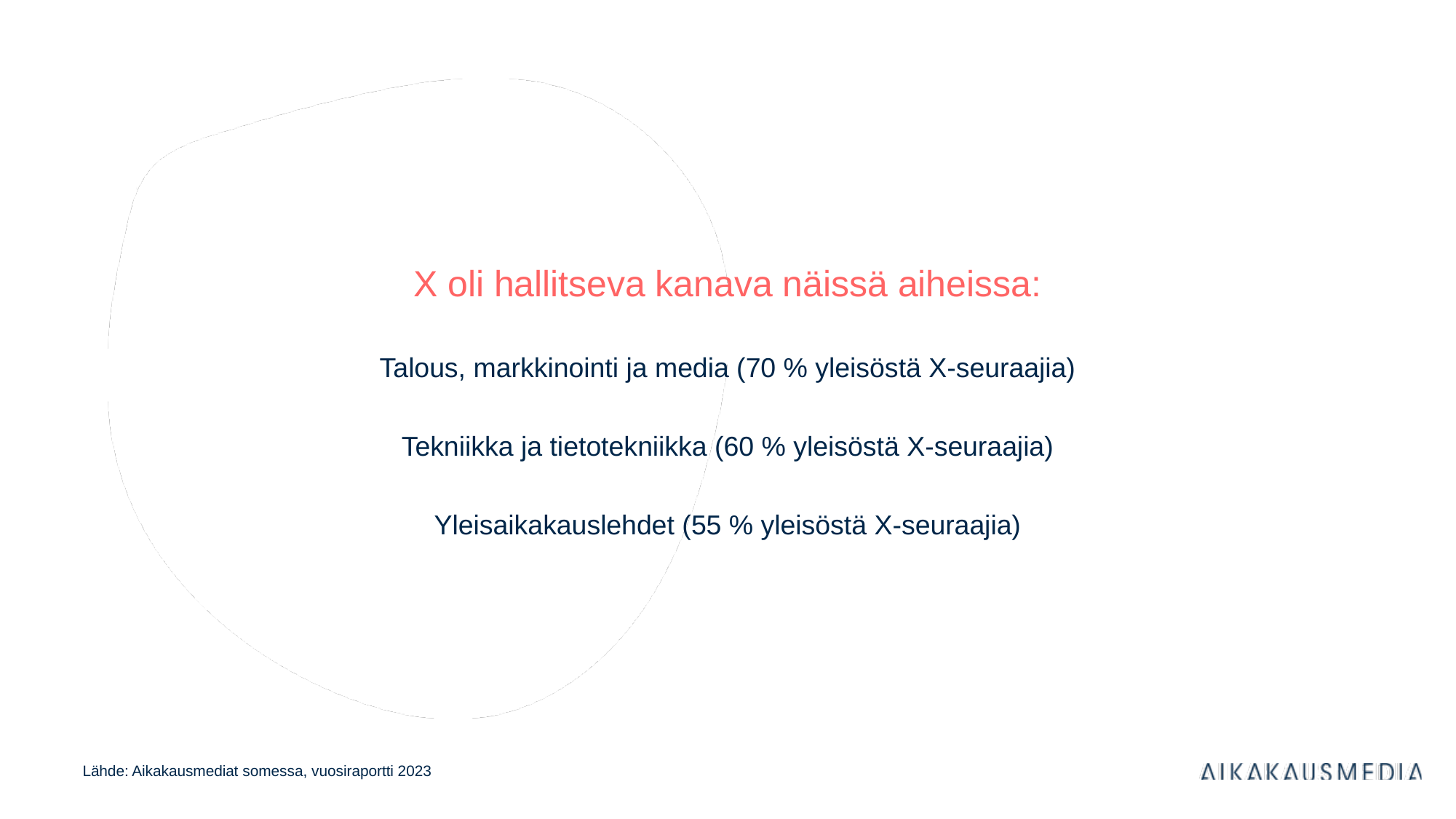

X oli hallitseva kanava näissä aiheissa:
Talous, markkinointi ja media (70 % yleisöstä X-seuraajia)
Tekniikka ja tietotekniikka (60 % yleisöstä X-seuraajia)
Yleisaikakauslehdet (55 % yleisöstä X-seuraajia)